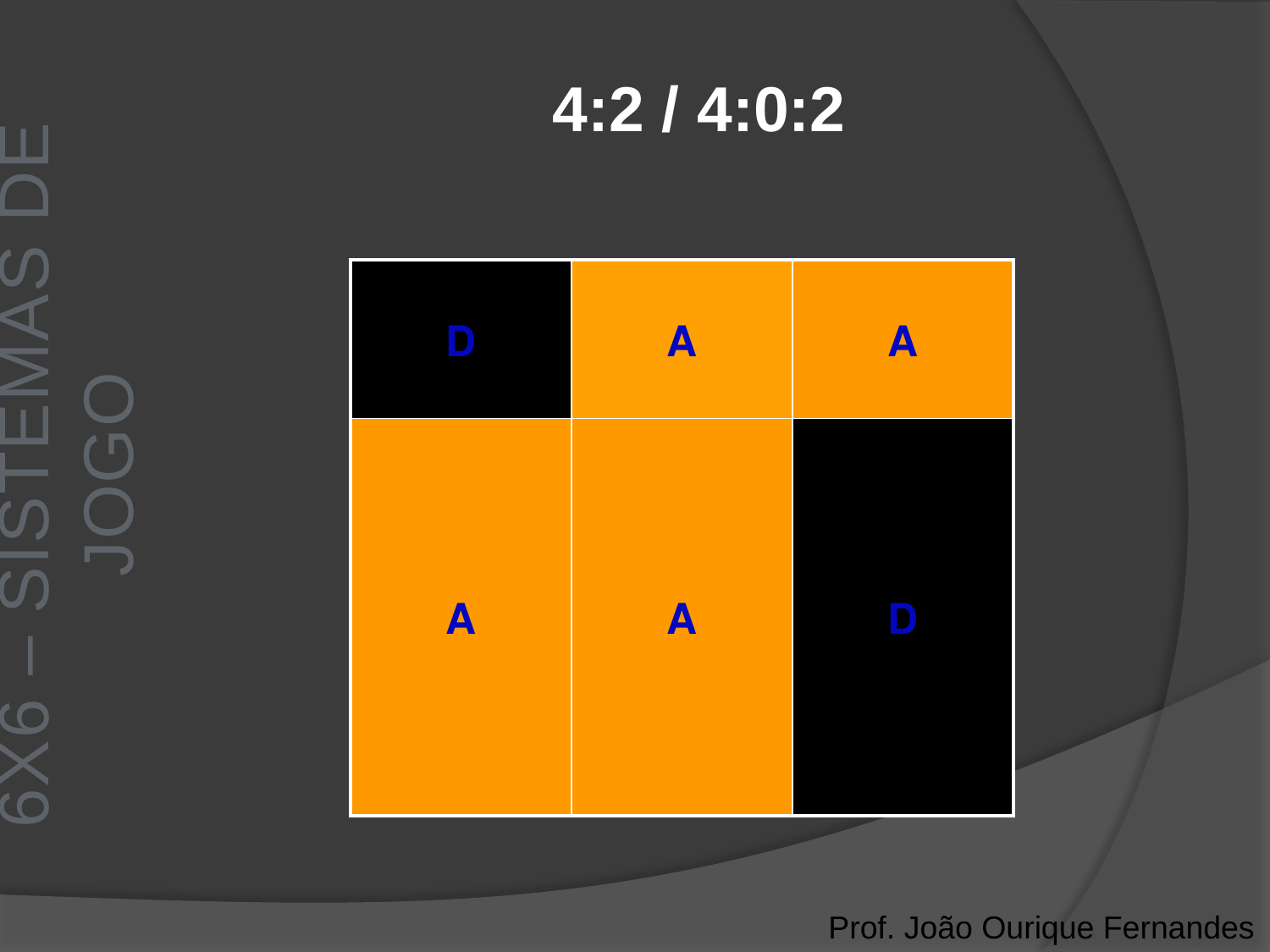

# 4:2 / 4:0:2
6x6 – Sistemas de jogo
| D | A | A |
| --- | --- | --- |
| A | A | D |
Prof. João Ourique Fernandes